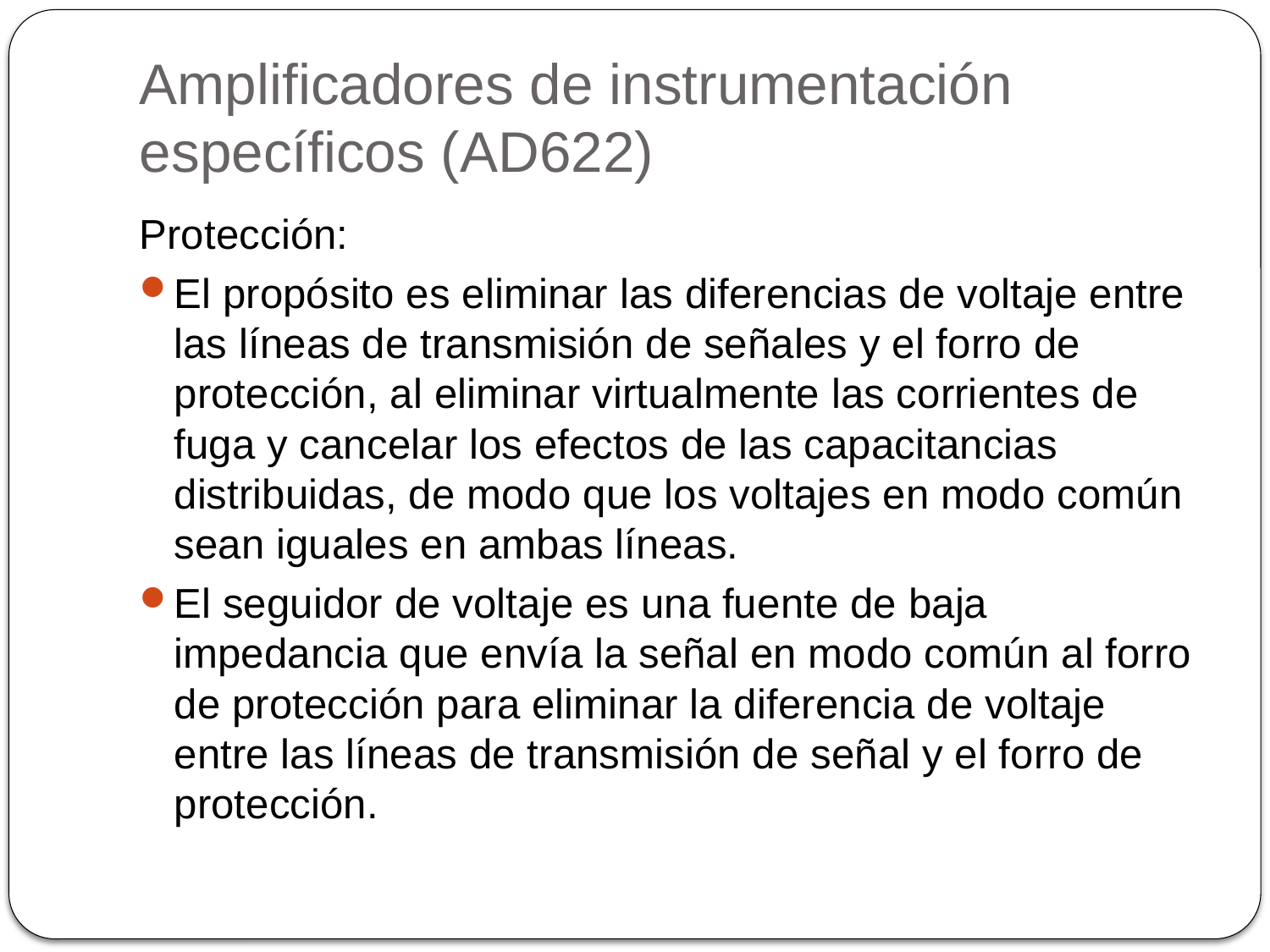

# Amplificadores de instrumentación específicos (AD622)
Protección:
El propósito es eliminar las diferencias de voltaje entre las líneas de transmisión de señales y el forro de protección, al eliminar virtualmente las corrientes de fuga y cancelar los efectos de las capacitancias distribuidas, de modo que los voltajes en modo común sean iguales en ambas líneas.
El seguidor de voltaje es una fuente de baja impedancia que envía la señal en modo común al forro de protección para eliminar la diferencia de voltaje entre las líneas de transmisión de señal y el forro de protección.